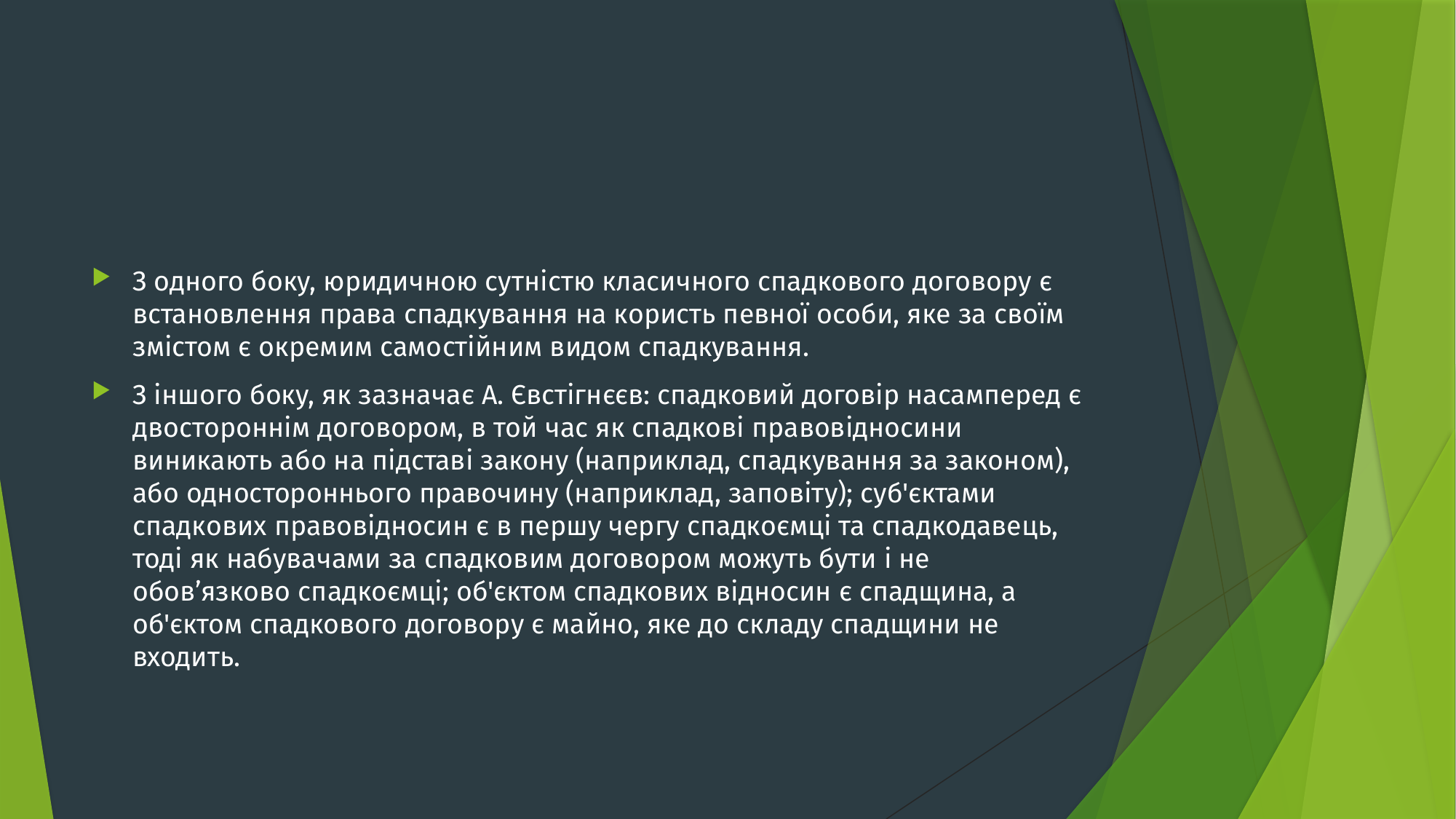

#
З одного боку, юридичною сутністю класичного спадкового договору є встановлення права спадкування на користь певної особи, яке за своїм змістом є окремим самостійним видом спадкування.
З іншого боку, як зазначає А. Євстігнєєв: спадковий договір насамперед є двостороннім договором, в той час як спадкові правовідносини виникають або на підставі закону (наприклад, спадкування за законом), або одностороннього правочину (наприклад, заповіту); суб'єктами спадкових правовідносин є в першу чергу спадкоємці та спадкодавець, тоді як набувачами за спадковим договором можуть бути і не обов’язково спадкоємці; об'єктом спадкових відносин є спадщина, а об'єктом спадкового договору є майно, яке до складу спадщини не входить.